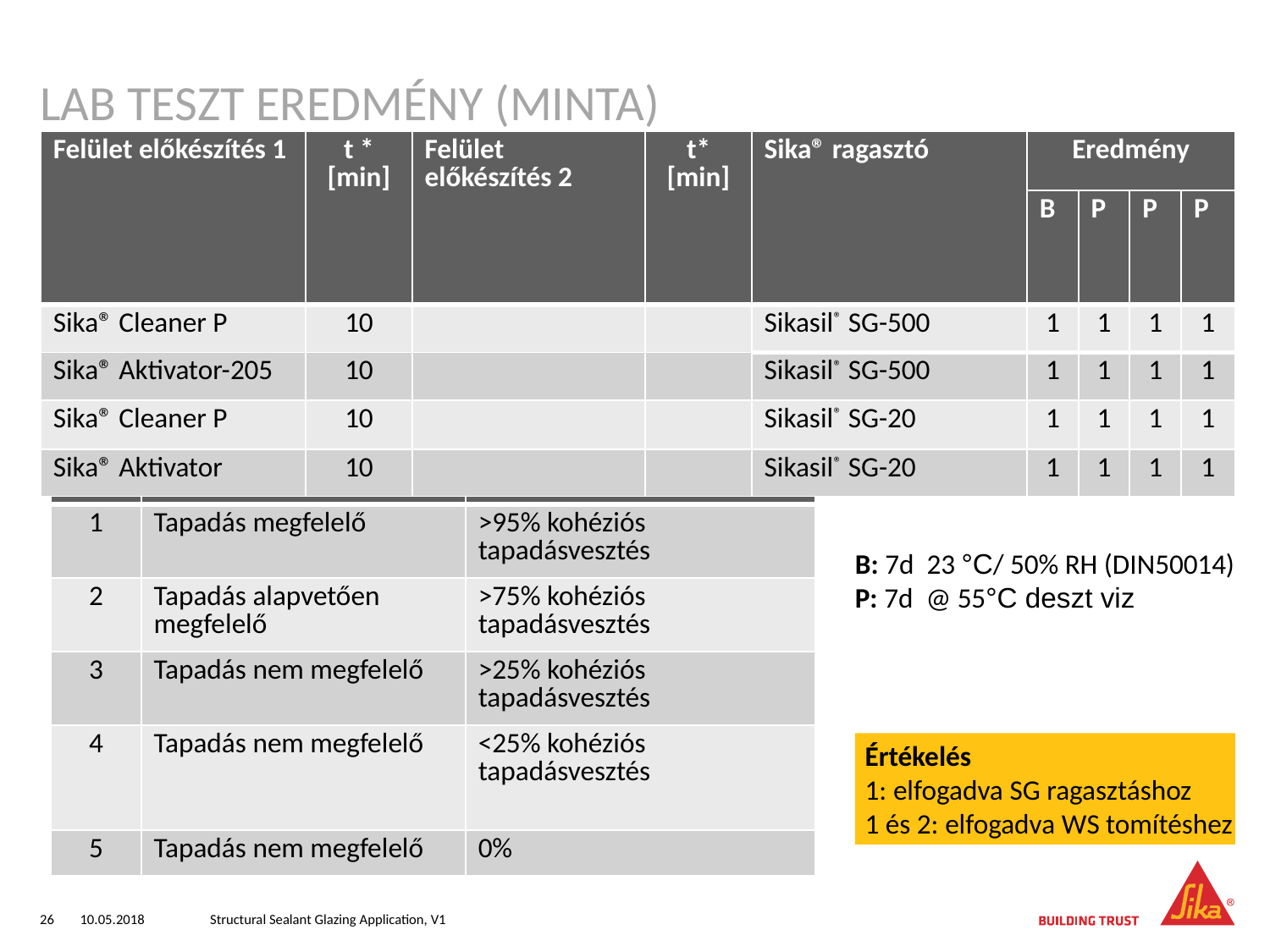

# lab teszt eredmény (minta)
| Felület előkészítés 1 | t \* [min] | Felület előkészítés 2 | t\* [min] | Sika® ragasztó | Eredmény |  |  |  |
| --- | --- | --- | --- | --- | --- | --- | --- | --- |
|  |  |  |  |  | B | P | P | P |
| Sika® Cleaner P | 10 |  |  | Sikasil® SG-500 | 1 | 1 | 1 | 1 |
| Sika® Aktivator-205 | 10 |  |  | Sikasil® SG-500 | 1 | 1 | 1 | 1 |
| Sika® Cleaner P | 10 |  |  | Sikasil® SG-20 | 1 | 1 | 1 | 1 |
| Sika® Aktivator | 10 |  |  | Sikasil® SG-20 | 1 | 1 | 1 | 1 |
| Note | Assessment | Bond |
| --- | --- | --- |
| 1 | Tapadás megfelelő | >95% kohéziós tapadásvesztés |
| 2 | Tapadás alapvetően megfelelő | >75% kohéziós tapadásvesztés |
| 3 | Tapadás nem megfelelő | >25% kohéziós tapadásvesztés |
| 4 | Tapadás nem megfelelő | <25% kohéziós tapadásvesztés |
| 5 | Tapadás nem megfelelő | 0% |
B: 7d  23 °C/ 50% RH (DIN50014)
P: 7d  @ 55°C deszt viz
Értékelés
1: elfogadva SG ragasztáshoz
1 és 2: elfogadva WS tomítéshez
26
10.05.2018
Structural Sealant Glazing Application, V1